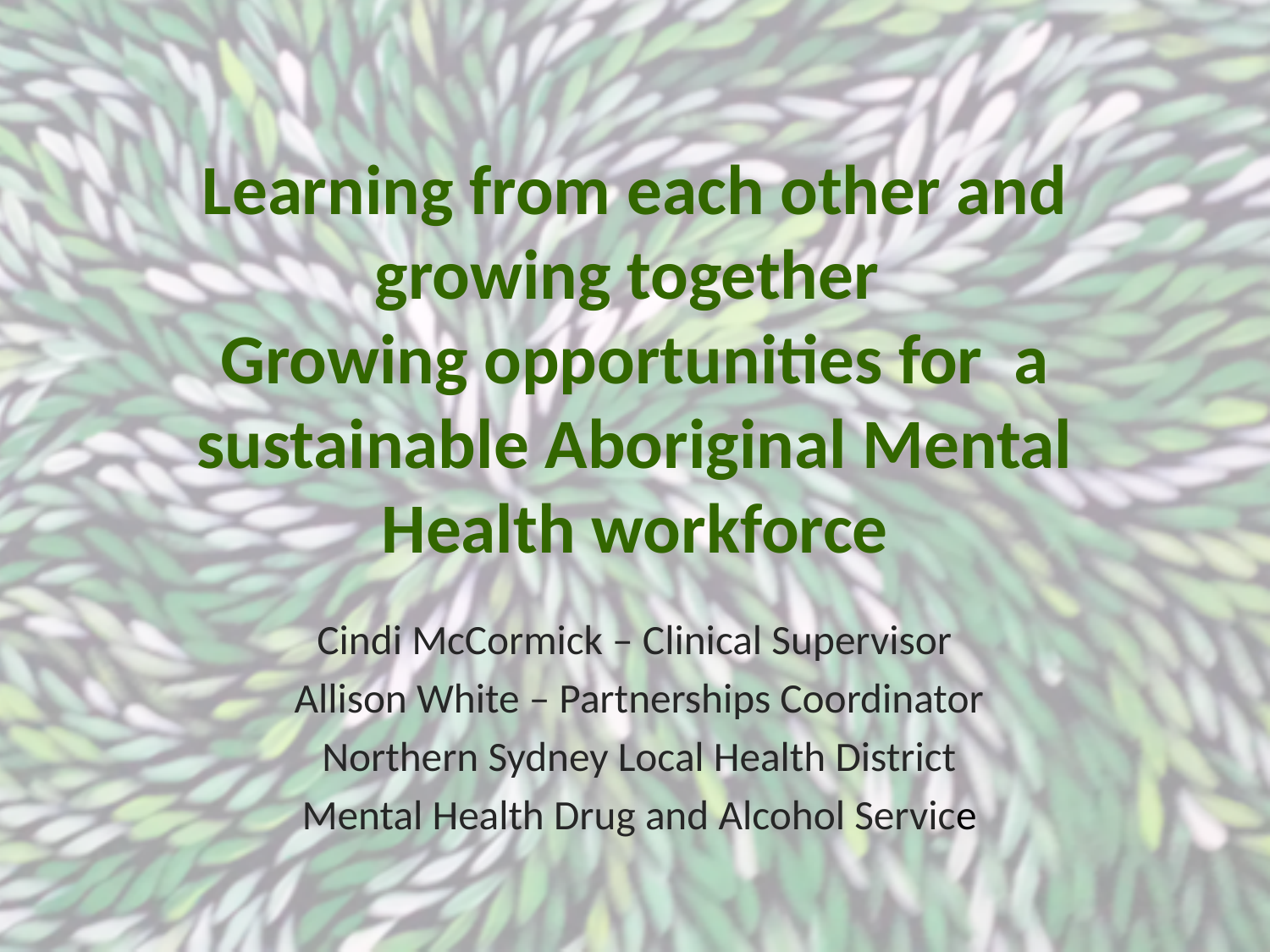

# Learning from each other and growing together Growing opportunities for  a sustainable Aboriginal Mental Health workforce
Cindi McCormick – Clinical Supervisor
Allison White – Partnerships Coordinator
Northern Sydney Local Health District
Mental Health Drug and Alcohol Service